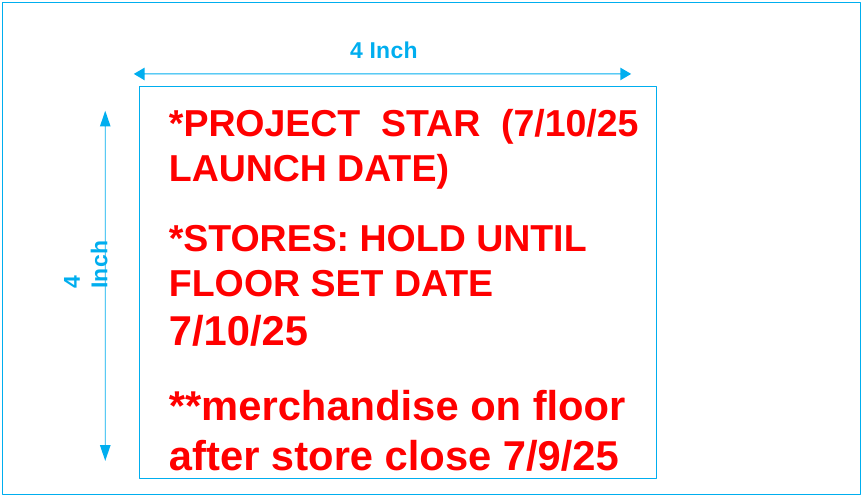

4 Inch

*PROJECT  STAR  (7/10/25 LAUNCH DATE)
*STORES: HOLD UNTIL FLOOR SET DATE               7/10/25
**merchandise on floor after store close 7/9/25
4 Inch